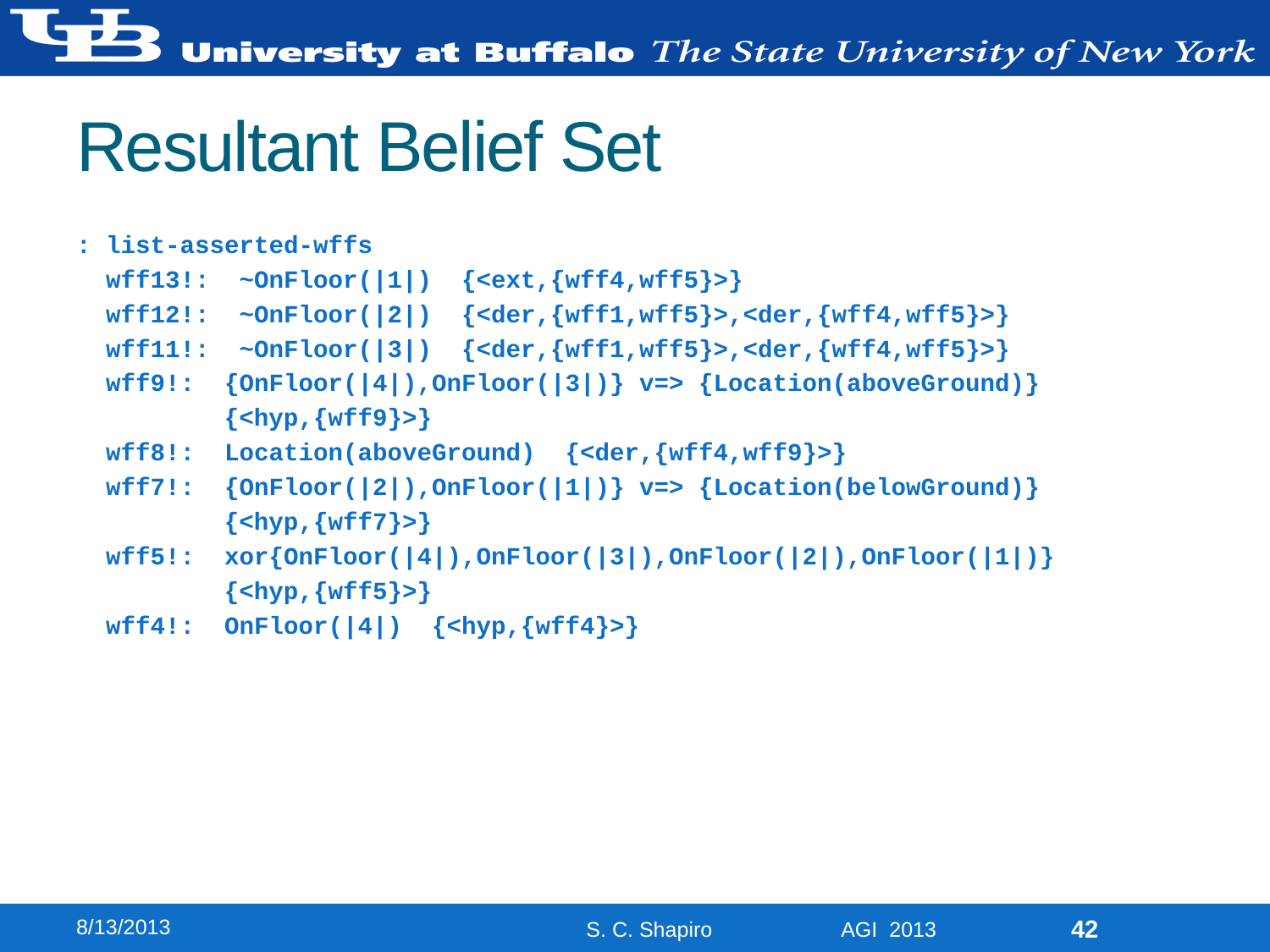

# Resultant Belief Set
: list-asserted-wffs
  wff13!:  ~OnFloor(|1|)  {<ext,{wff4,wff5}>}
  wff12!:  ~OnFloor(|2|)  {<der,{wff1,wff5}>,<der,{wff4,wff5}>}
  wff11!:  ~OnFloor(|3|)  {<der,{wff1,wff5}>,<der,{wff4,wff5}>}
  wff9!:  {OnFloor(|4|),OnFloor(|3|)} v=> {Location(aboveGround)}
          {<hyp,{wff9}>}
  wff8!:  Location(aboveGround)  {<der,{wff4,wff9}>}
  wff7!:  {OnFloor(|2|),OnFloor(|1|)} v=> {Location(belowGround)}
          {<hyp,{wff7}>}
  wff5!:  xor{OnFloor(|4|),OnFloor(|3|),OnFloor(|2|),OnFloor(|1|)}
          {<hyp,{wff5}>}
  wff4!:  OnFloor(|4|)  {<hyp,{wff4}>}
8/13/2013
42
S. C. Shapiro                      AGI  2013